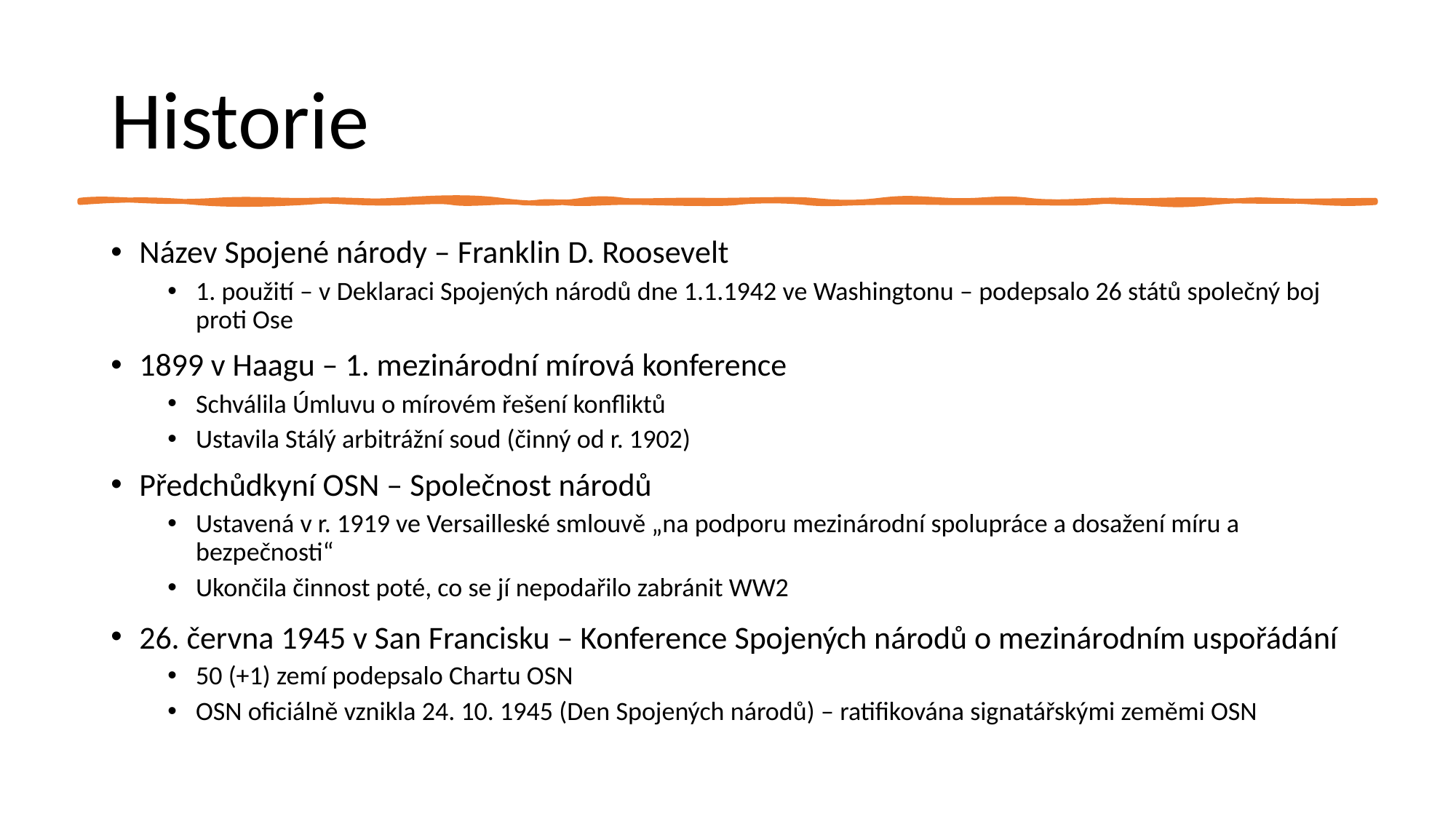

# Historie

Název Spojené národy – Franklin D. Roosevelt
1. použití – v Deklaraci Spojených národů dne 1.1.1942 ve Washingtonu – podepsalo 26 států společný boj proti Ose
1899 v Haagu – 1. mezinárodní mírová konference
Schválila Úmluvu o mírovém řešení konfliktů
Ustavila Stálý arbitrážní soud (činný od r. 1902)
Předchůdkyní OSN – Společnost národů
Ustavená v r. 1919 ve Versailleské smlouvě „na podporu mezinárodní spolupráce a dosažení míru a bezpečnosti“
Ukončila činnost poté, co se jí nepodařilo zabránit WW2
26. června 1945 v San Francisku – Konference Spojených národů o mezinárodním uspořádání
50 (+1) zemí podepsalo Chartu OSN
OSN oficiálně vznikla 24. 10. 1945 (Den Spojených národů) – ratifikována signatářskými zeměmi OSN